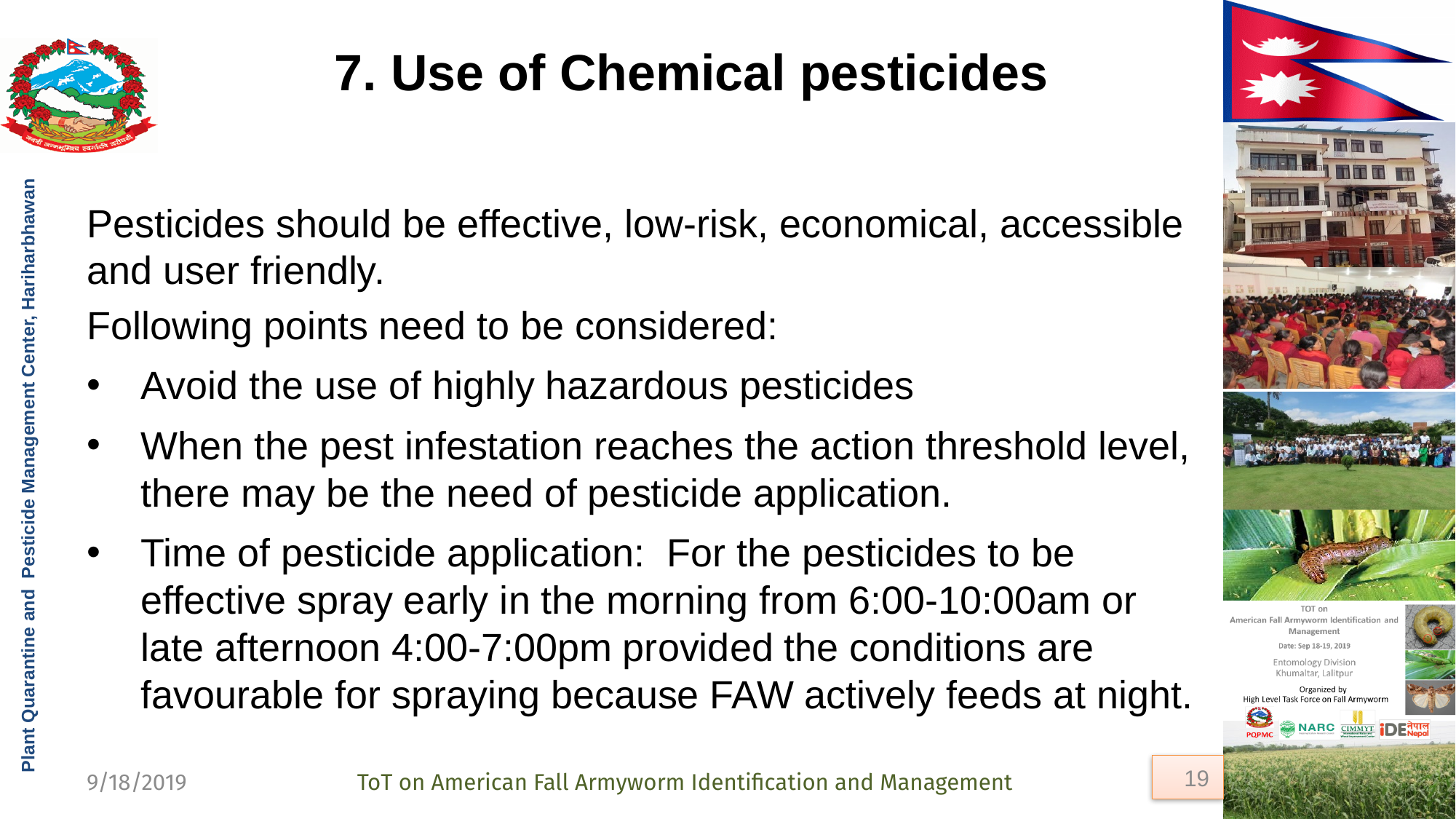

# 7. Use of Chemical pesticides
Pesticides should be effective, low-risk, economical, accessible and user friendly.
Following points need to be considered:
Avoid the use of highly hazardous pesticides
When the pest infestation reaches the action threshold level, there may be the need of pesticide application.
Time of pesticide application:  For the pesticides to be effective spray early in the morning from 6:00-10:00am or late afternoon 4:00-7:00pm provided the conditions are favourable for spraying because FAW actively feeds at night.

19
9/18/2019
ToT on American Fall Armyworm Identification and Management